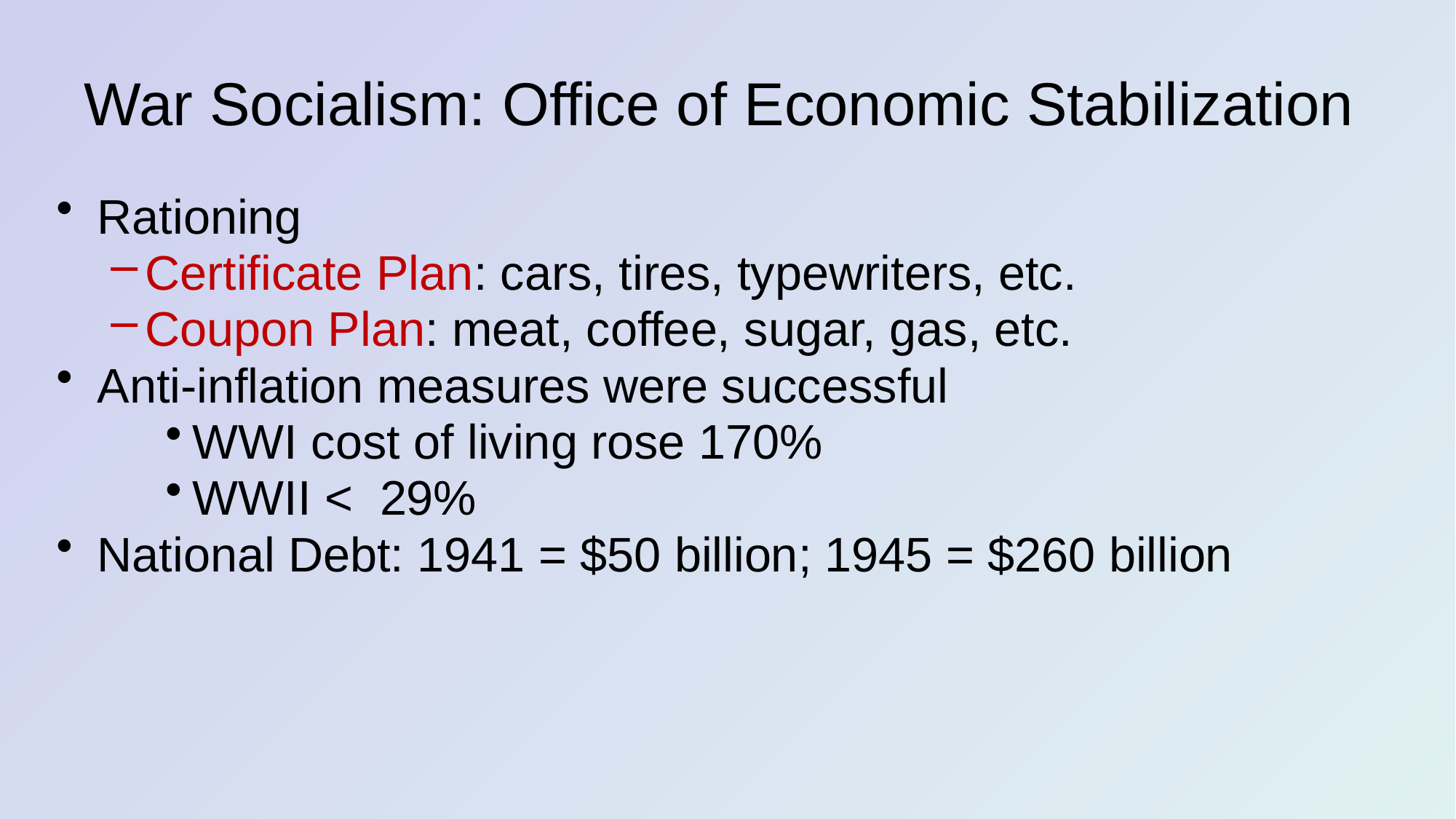

# War Socialism: Office of Economic Stabilization
Rationing
Certificate Plan: cars, tires, typewriters, etc.
Coupon Plan: meat, coffee, sugar, gas, etc.
Anti-inflation measures were successful
WWI cost of living rose 170%
WWII <  29%
National Debt: 1941 = $50 billion; 1945 = $260 billion